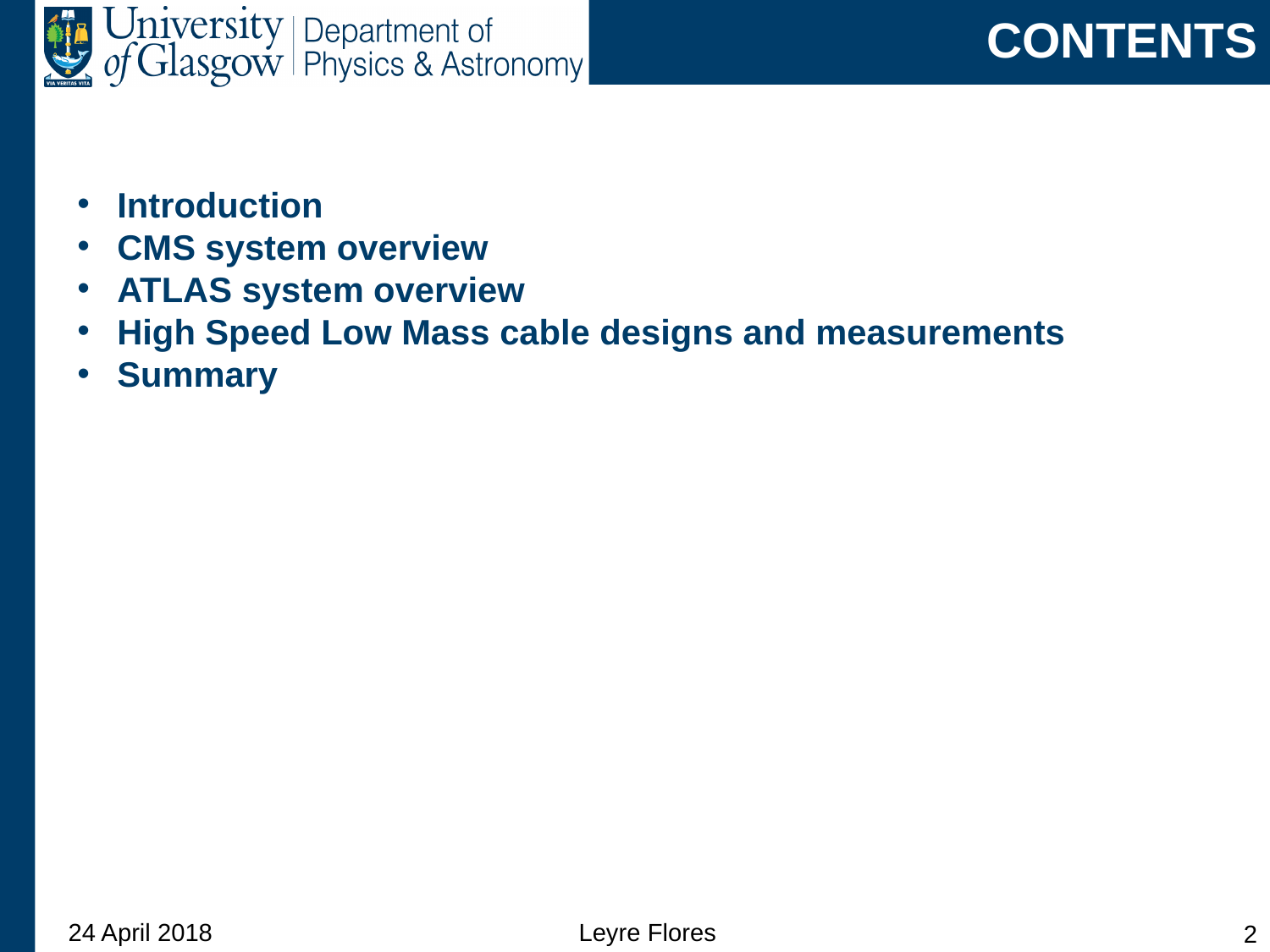

# CONTENTS
Introduction
CMS system overview
ATLAS system overview
High Speed Low Mass cable designs and measurements
Summary

24 April 2018

Leyre Flores
2